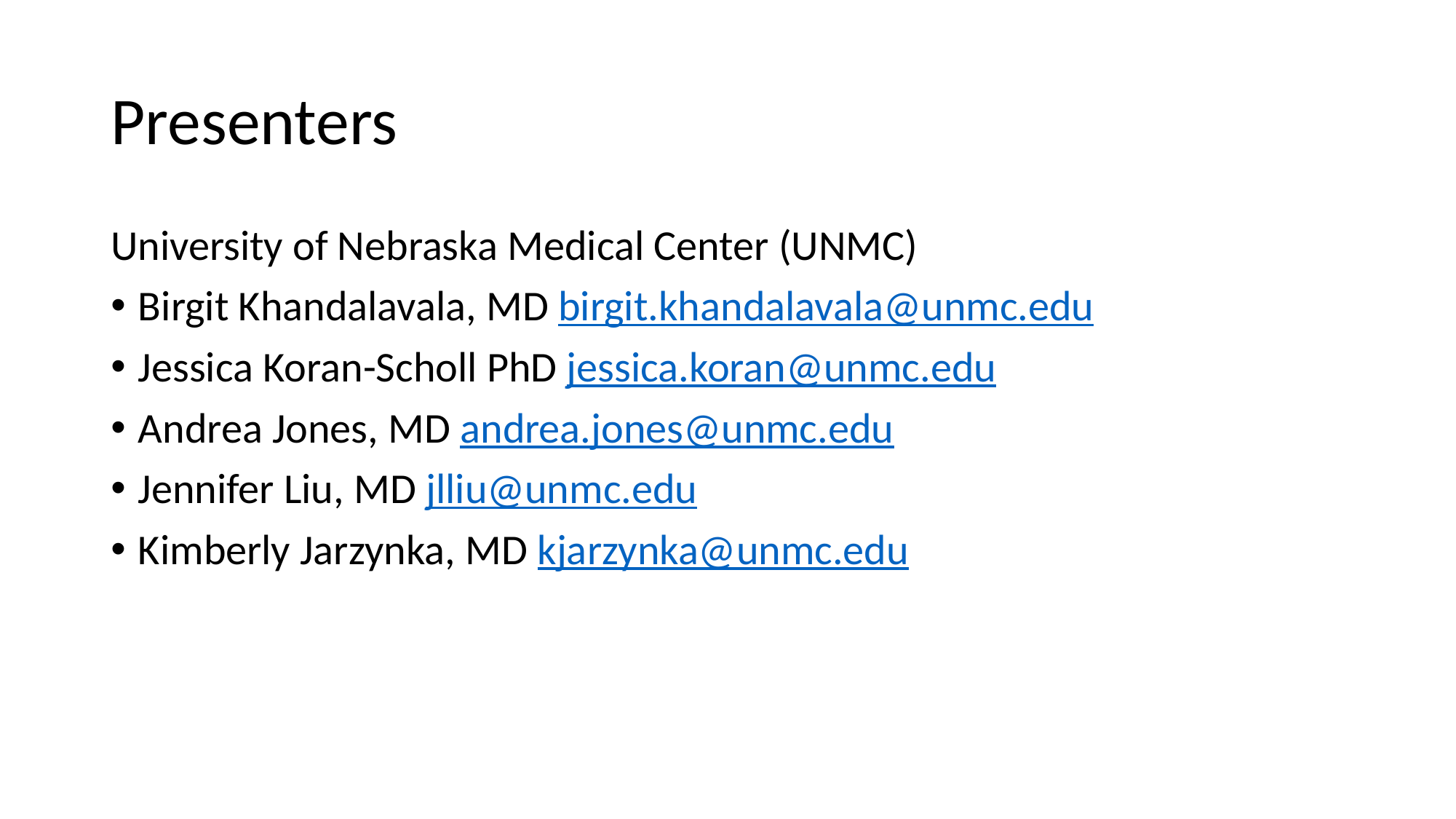

# Presenters
University of Nebraska Medical Center (UNMC)
Birgit Khandalavala, MD birgit.khandalavala@unmc.edu
Jessica Koran-Scholl PhD jessica.koran@unmc.edu
Andrea Jones, MD andrea.jones@unmc.edu
Jennifer Liu, MD jlliu@unmc.edu
Kimberly Jarzynka, MD kjarzynka@unmc.edu